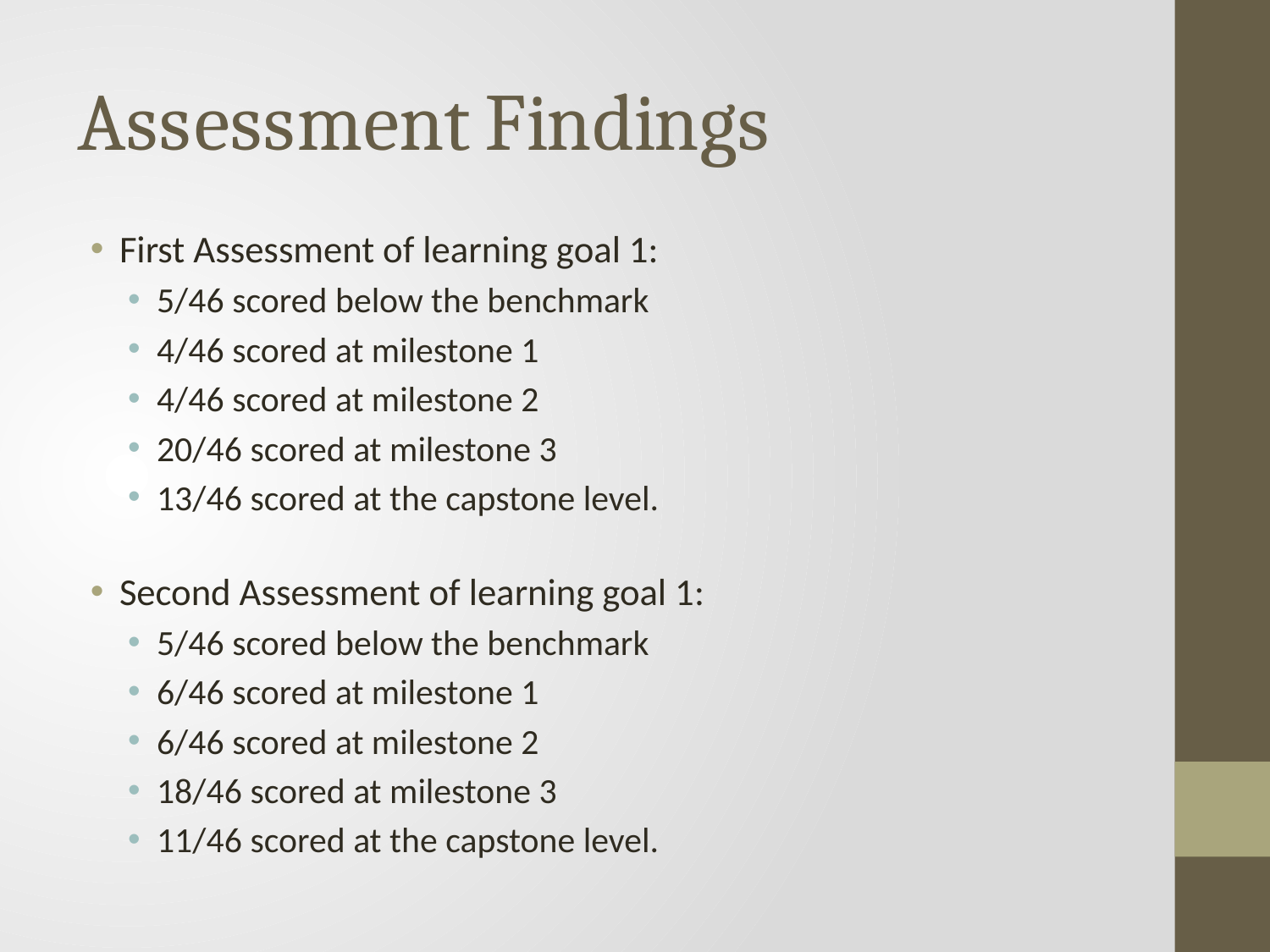

# Assessment Findings
First Assessment of learning goal 1:
5/46 scored below the benchmark
4/46 scored at milestone 1
4/46 scored at milestone 2
20/46 scored at milestone 3
13/46 scored at the capstone level.
Second Assessment of learning goal 1:
5/46 scored below the benchmark
6/46 scored at milestone 1
6/46 scored at milestone 2
18/46 scored at milestone 3
11/46 scored at the capstone level.